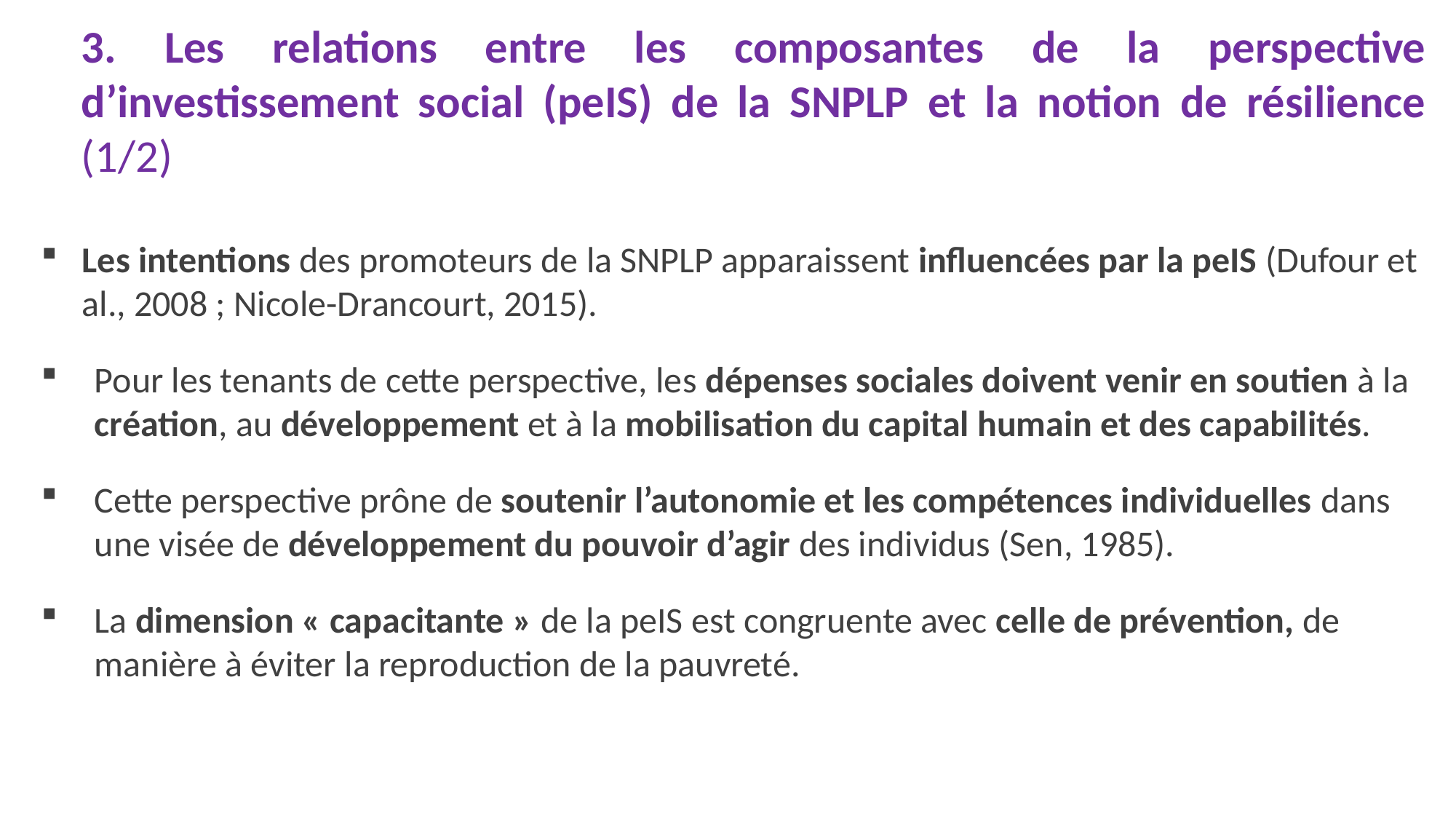

# 3. Les relations entre les composantes de la perspective d’investissement social (peIS) de la SNPLP et la notion de résilience (1/2)

Les intentions des promoteurs de la SNPLP apparaissent influencées par la peIS (Dufour et al., 2008 ; Nicole-Drancourt, 2015).

Pour les tenants de cette perspective, les dépenses sociales doivent venir en soutien à la création, au développement et à la mobilisation du capital humain et des capabilités.

Cette perspective prône de soutenir l’autonomie et les compétences individuelles dans une visée de développement du pouvoir d’agir des individus (Sen, 1985).

La dimension « capacitante » de la peIS est congruente avec celle de prévention, de manière à éviter la reproduction de la pauvreté.